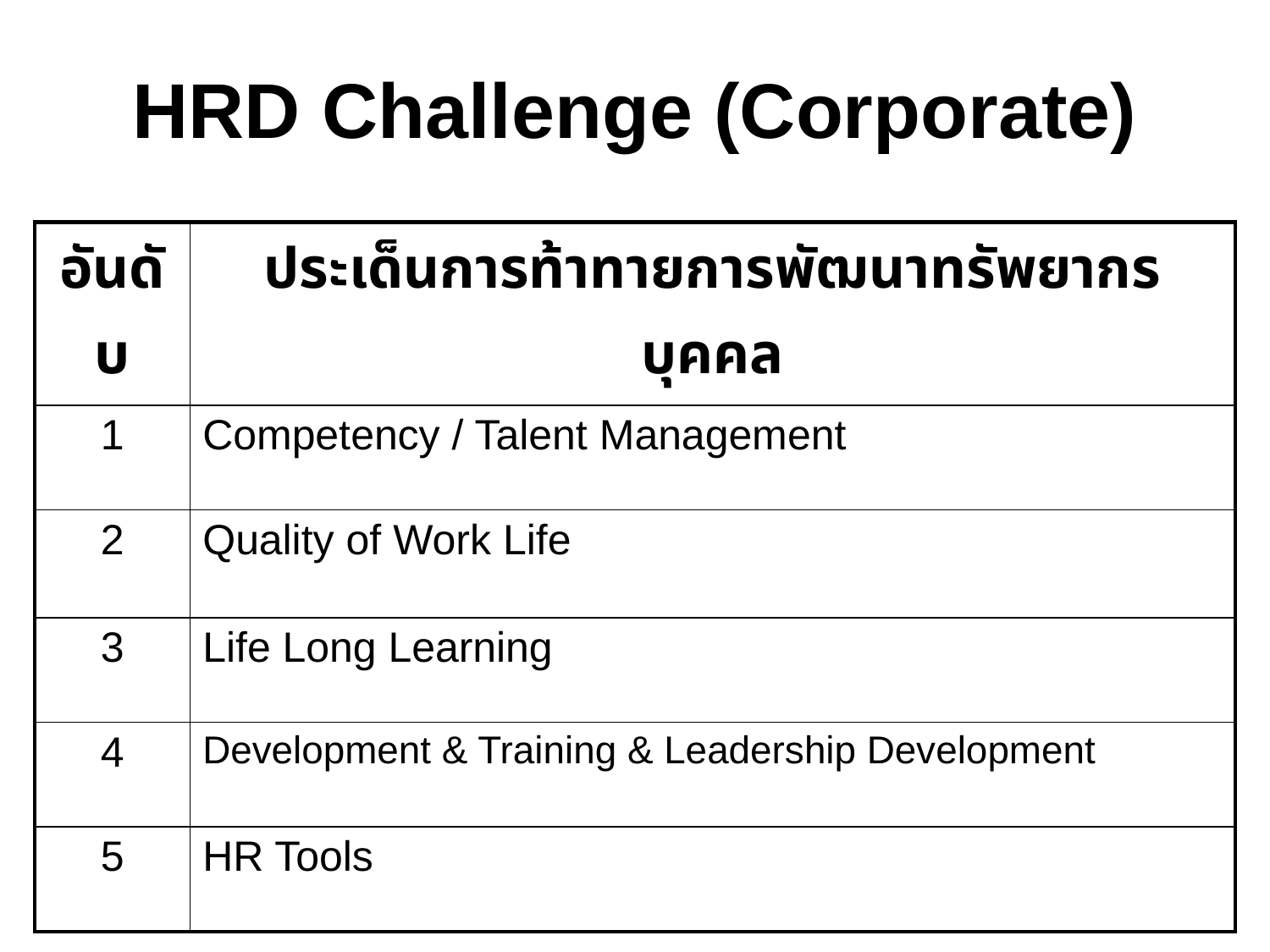

HRD Challenge (Corporate)
| อันดับ | ประเด็นการท้าทายการพัฒนาทรัพยากรบุคคล |
| --- | --- |
| 1 | Competency / Talent Management |
| 2 | Quality of Work Life |
| 3 | Life Long Learning |
| 4 | Development & Training & Leadership Development |
| 5 | HR Tools |
19